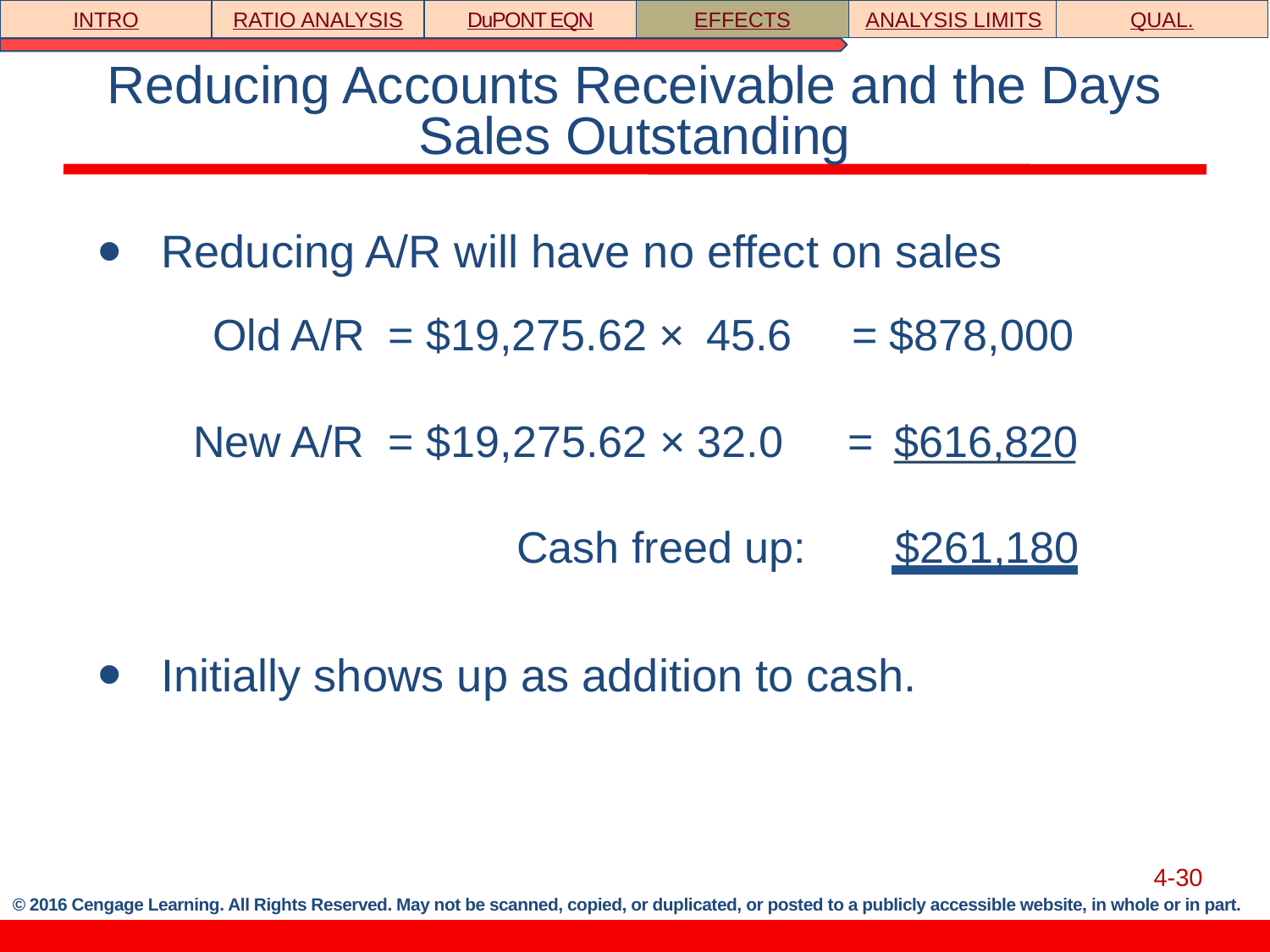

INTRO
RATIO ANALYSIS
DuPONT EQN
EFFECTS
ANALYSIS LIMITS
QUAL.

# Reducing Accounts Receivable and the Days Sales Outstanding
Reducing A/R will have no effect on sales

Initially shows up as addition to cash.

Old A/R

= $19,275.62 ×
4
5.6

= $878,000

New A/R

= $19,275.62 × 32.0

=
$616,820

Cash freed up:

$261,180

4-30